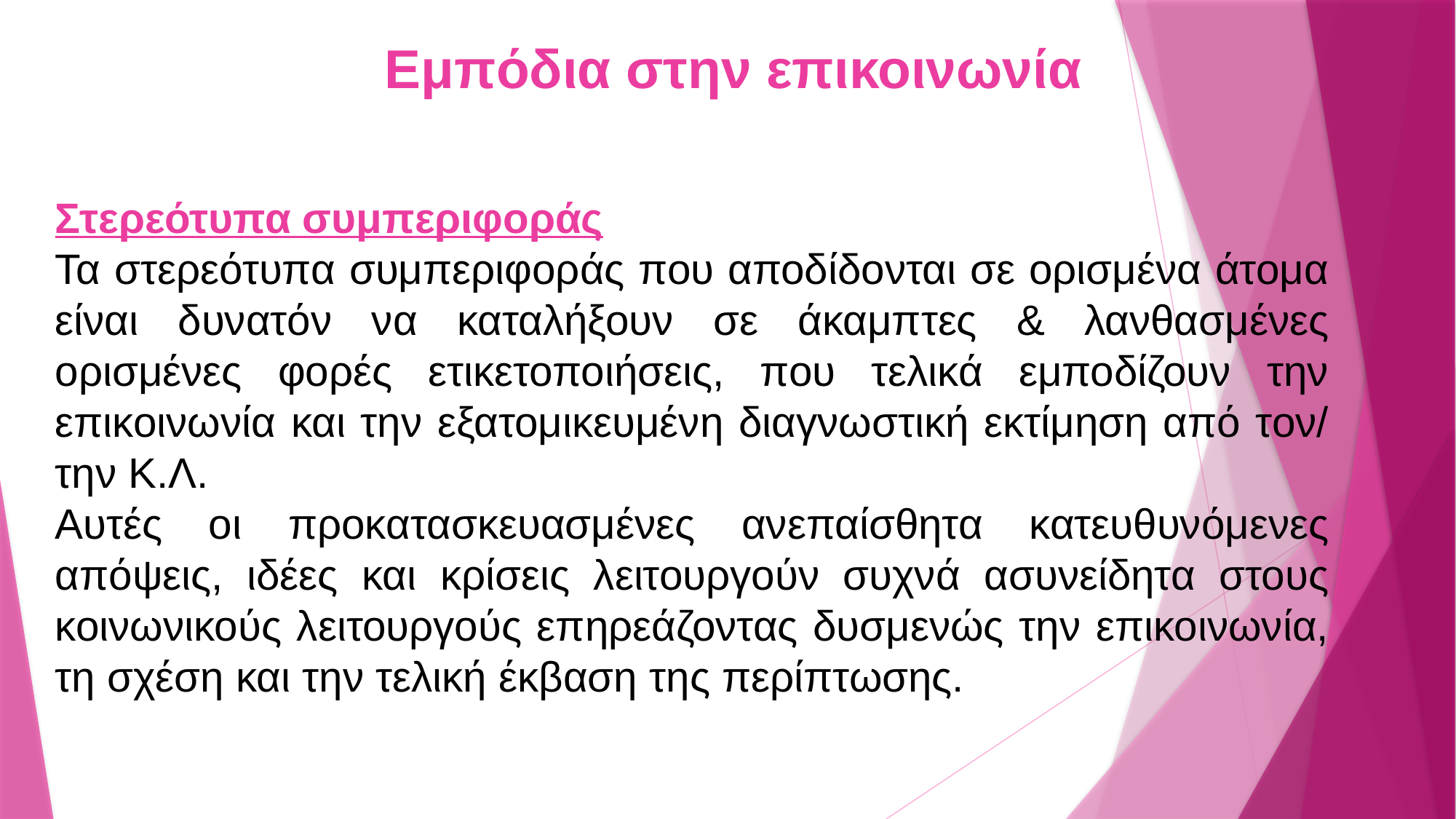

Εμπόδια στην επικοινωνία
Στερεότυπα συμπεριφοράς
Τα στερεότυπα συμπεριφοράς που αποδίδονται σε ορισμένα άτομα είναι δυνατόν να καταλήξουν σε άκαμπτες & λανθασμένες ορισμένες φορές ετικετοποιήσεις, που τελικά εμποδίζουν την επικοινωνία και την εξατομικευμένη διαγνωστική εκτίμηση από τον/ την Κ.Λ.
Αυτές οι προκατασκευασμένες ανεπαίσθητα κατευθυνόμενες απόψεις, ιδέες και κρίσεις λειτουργούν συχνά ασυνείδητα στους κοινωνικούς λειτουργούς επηρεάζοντας δυσμενώς την επικοινωνία, τη σχέση και την τελική έκβαση της περίπτωσης.